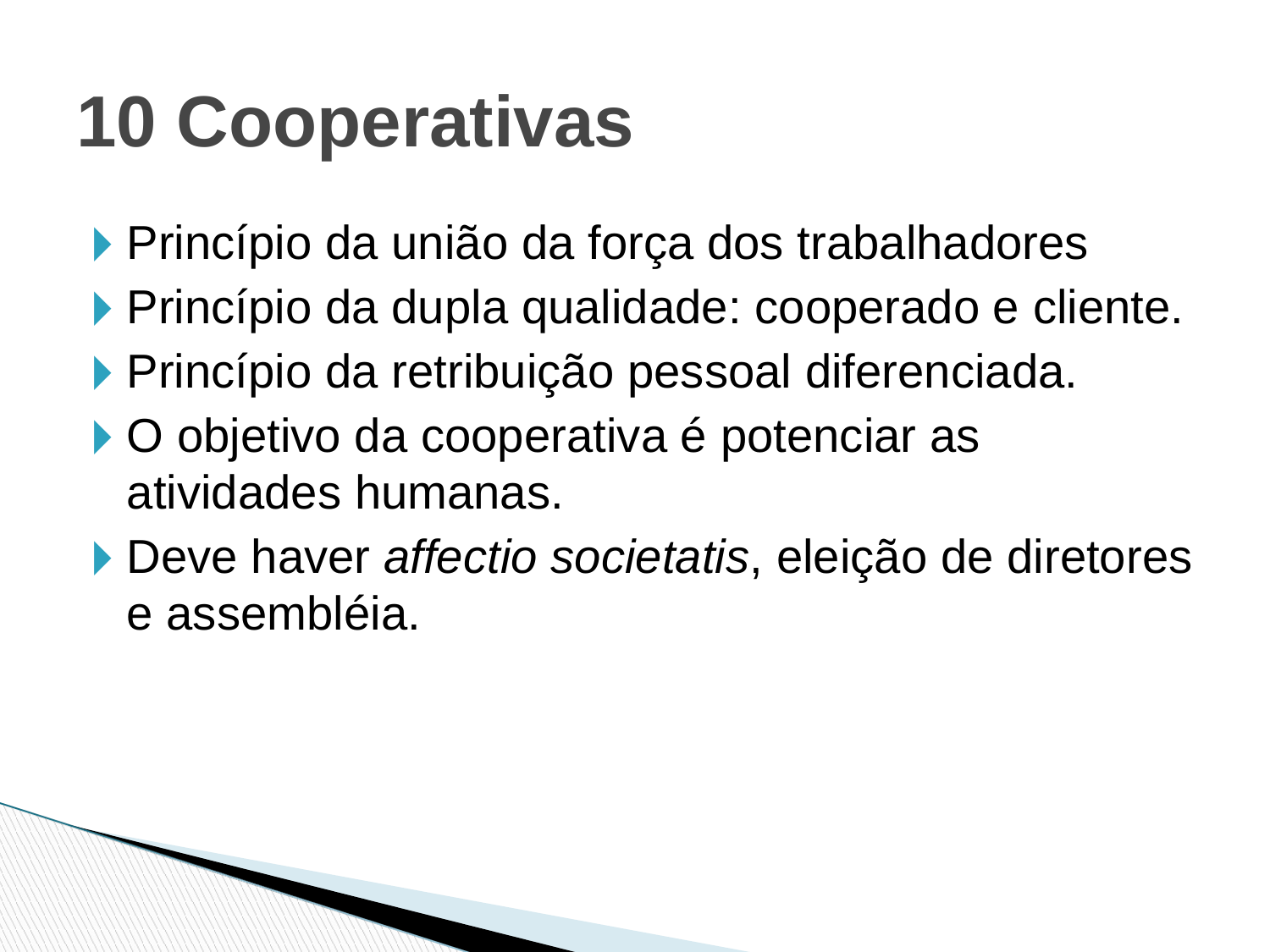

10 Cooperativas
Princípio da união da força dos trabalhadores
Princípio da dupla qualidade: cooperado e cliente.
Princípio da retribuição pessoal diferenciada.
O objetivo da cooperativa é potenciar as atividades humanas.
Deve haver affectio societatis, eleição de diretores e assembléia.